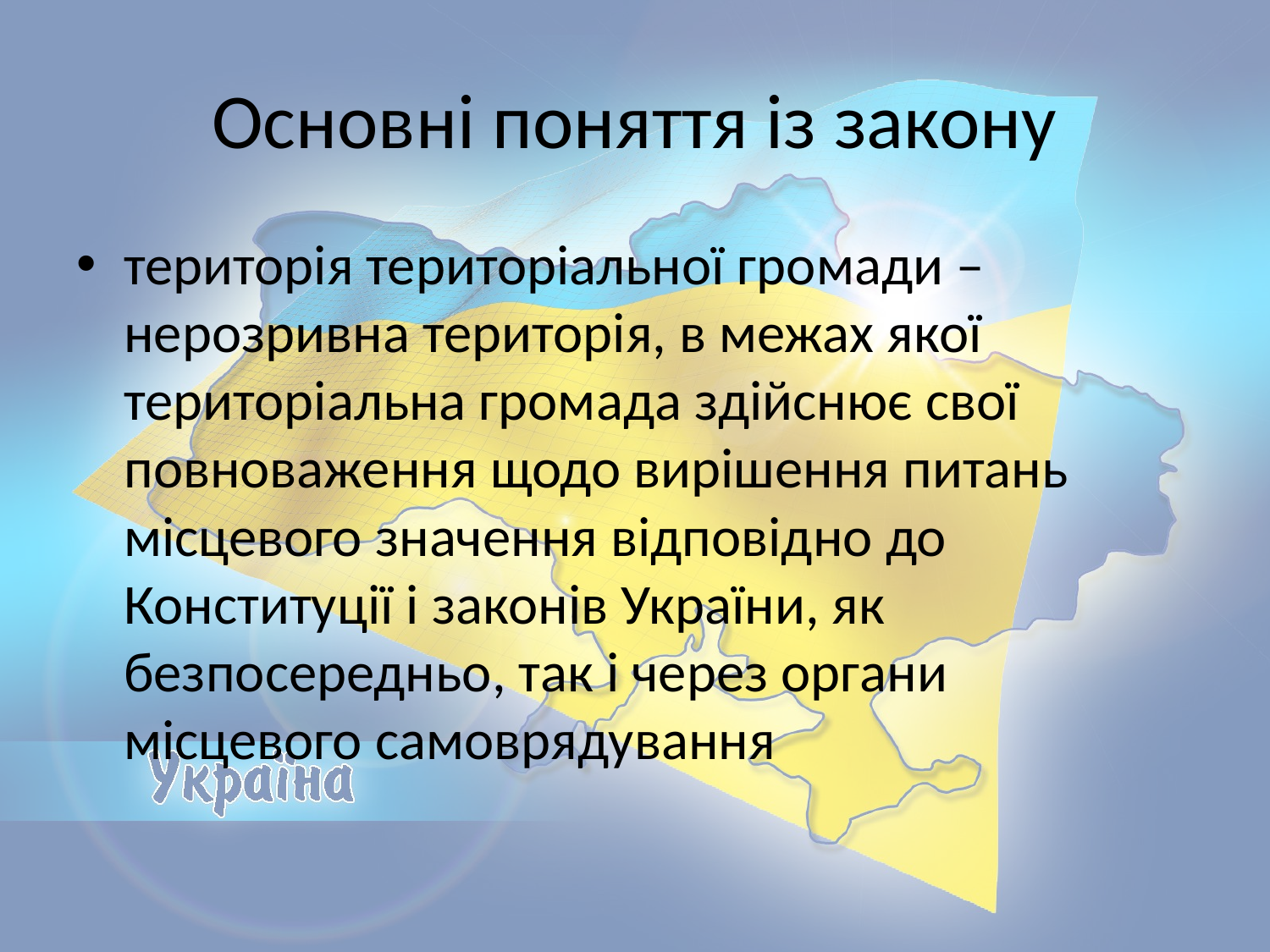

# Основні поняття із закону
територія територіальної громади – нерозривна територія, в межах якої територіальна громада здійснює свої повноваження щодо вирішення питань місцевого значення відповідно до Конституції і законів України, як безпосередньо, так і через органи місцевого самоврядування